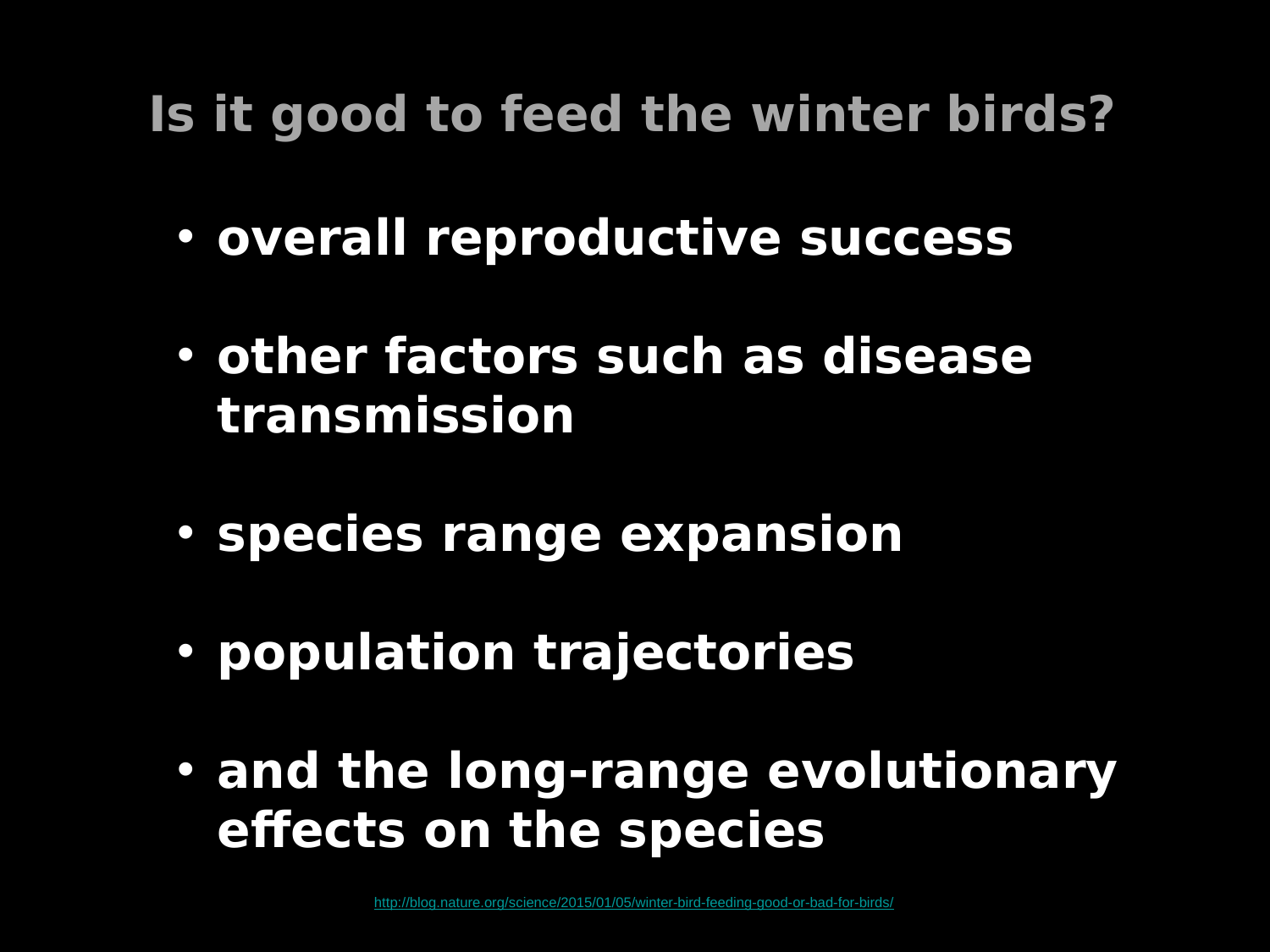

Is it good to feed the winter birds?

overall reproductive success
other factors such as disease transmission
species range expansion
population trajectories
and the long-range evolutionary effects on the species

http://blog.nature.org/science/2015/01/05/winter-bird-feeding-good-or-bad-for-birds/